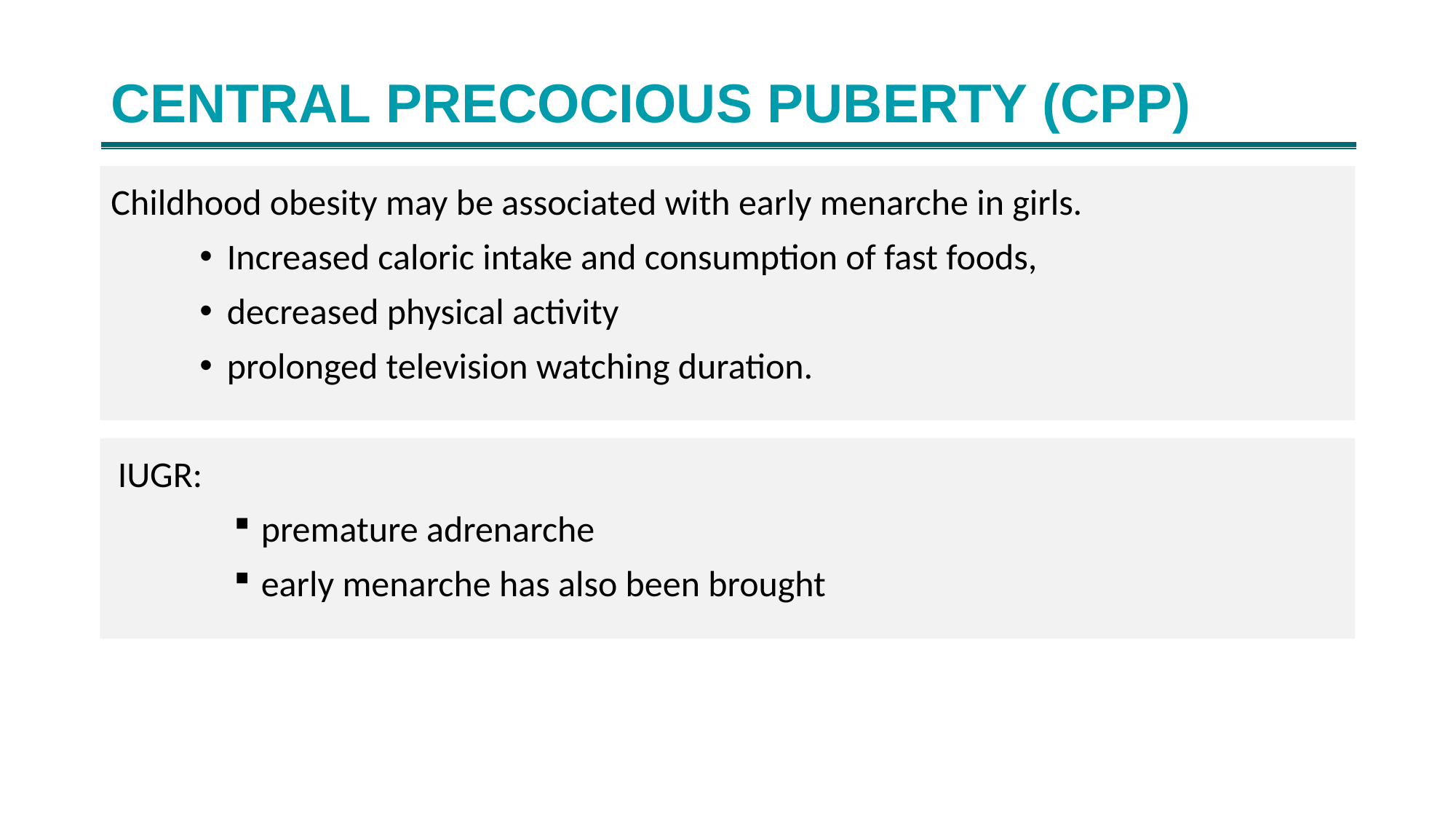

# CENTRAL PRECOCIOUS PUBERTY (CPP)

Childhood obesity may be associated with early menarche in girls.
Increased caloric intake and consumption of fast foods,
decreased physical activity
prolonged television watching duration.

IUGR:
premature adrenarche
early menarche has also been brought